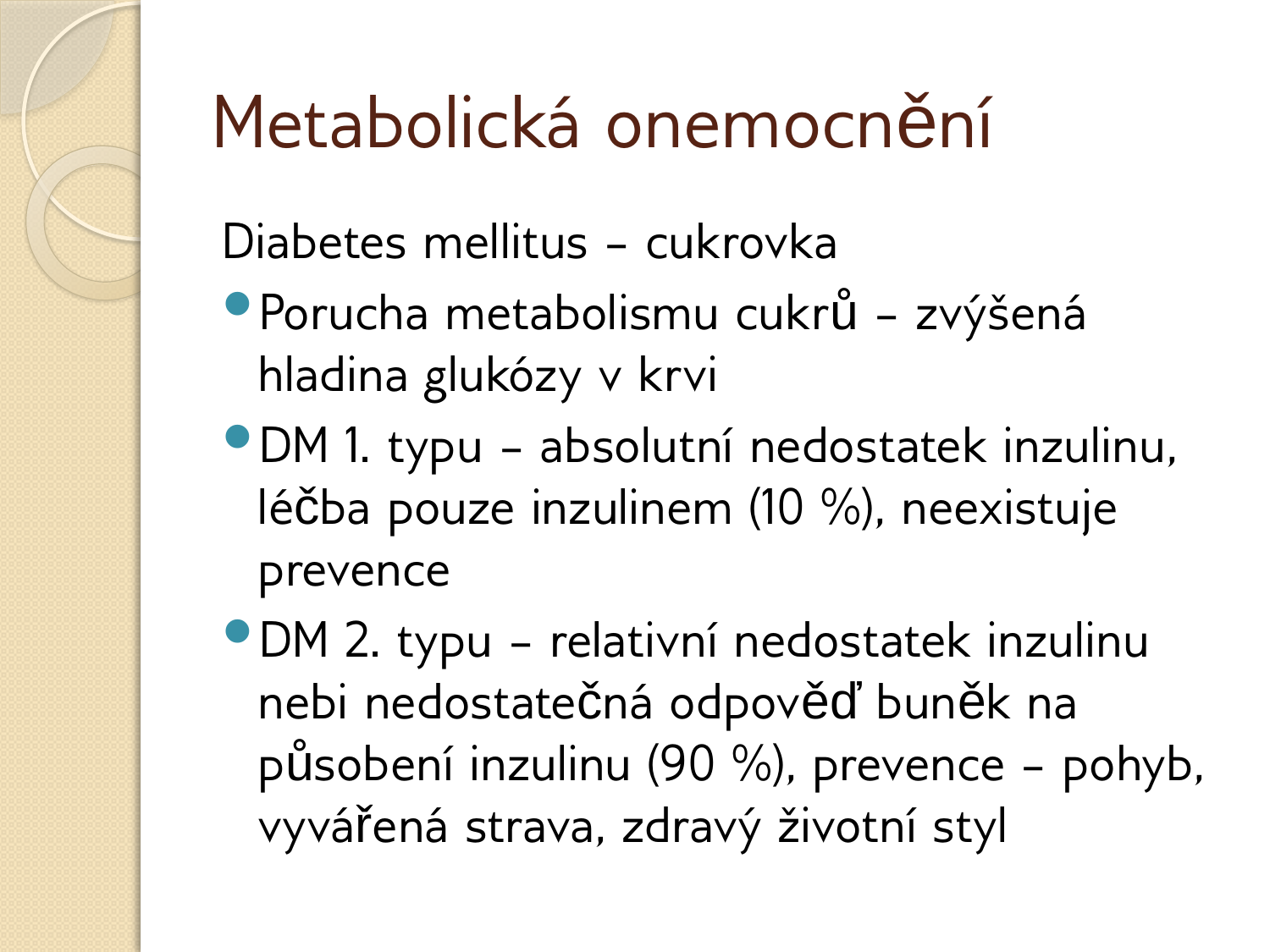

# Metabolická onemocnění
Diabetes mellitus – cukrovka
Porucha metabolismu cukrů – zvýšená hladina glukózy v krvi
DM 1. typu – absolutní nedostatek inzulinu, léčba pouze inzulinem (10 %), neexistuje prevence
DM 2. typu – relativní nedostatek inzulinu nebi nedostatečná odpověď buněk na působení inzulinu (90 %), prevence – pohyb, vyvářená strava, zdravý životní styl